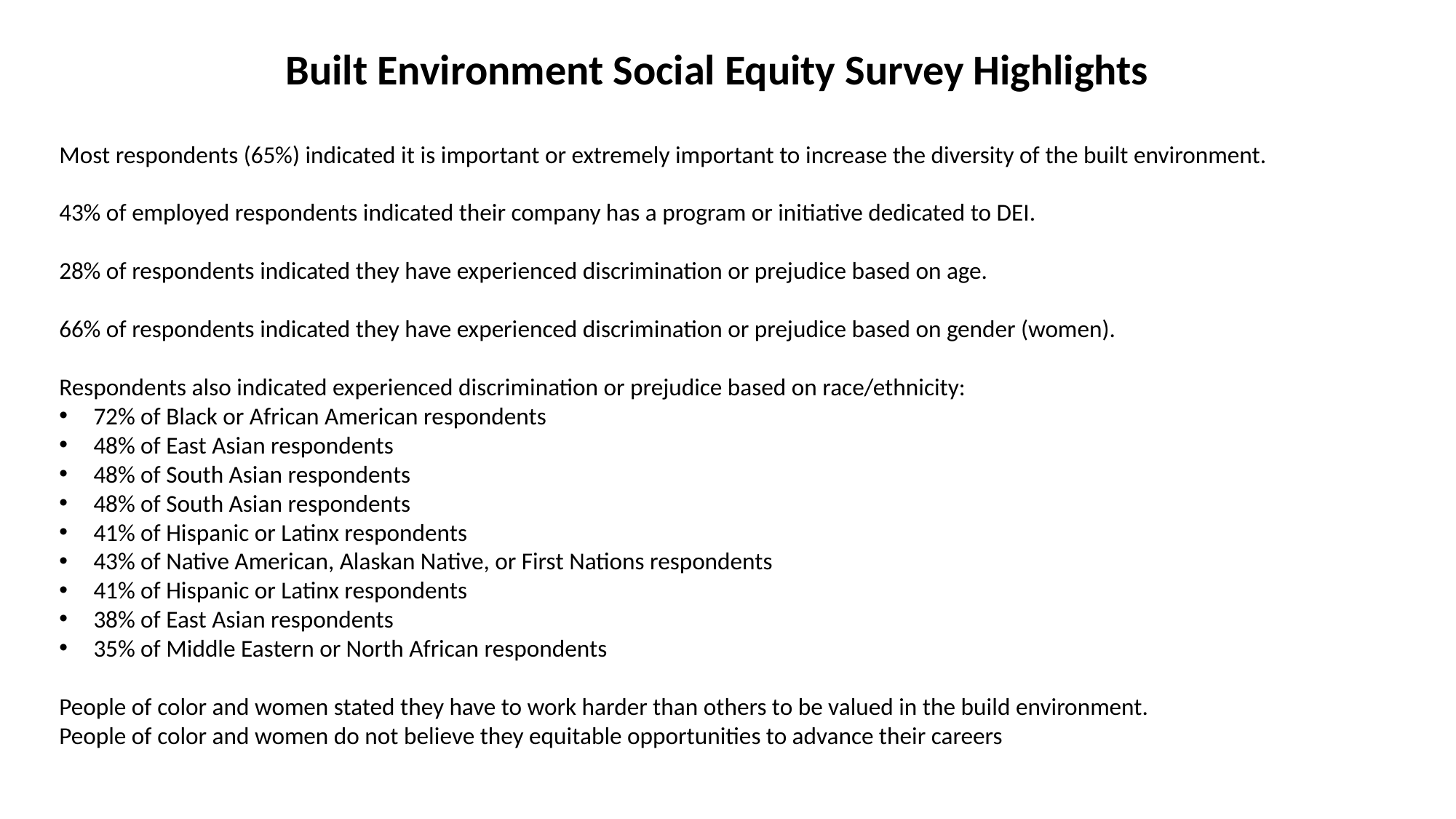

Built Environment Social Equity Survey Highlights

Most respondents (65%) indicated it is important or extremely important to increase the diversity of the built environment.

43% of employed respondents indicated their company has a program or initiative dedicated to DEI.

28% of respondents indicated they have experienced discrimination or prejudice based on age.

66% of respondents indicated they have experienced discrimination or prejudice based on gender (women).

Respondents also indicated experienced discrimination or prejudice based on race/ethnicity:
72% of Black or African American respondents
48% of East Asian respondents
48% of South Asian respondents
48% of South Asian respondents
41% of Hispanic or Latinx respondents
43% of Native American, Alaskan Native, or First Nations respondents
41% of Hispanic or Latinx respondents
38% of East Asian respondents
35% of Middle Eastern or North African respondents

People of color and women stated they have to work harder than others to be valued in the build environment.
People of color and women do not believe they equitable opportunities to advance their careers